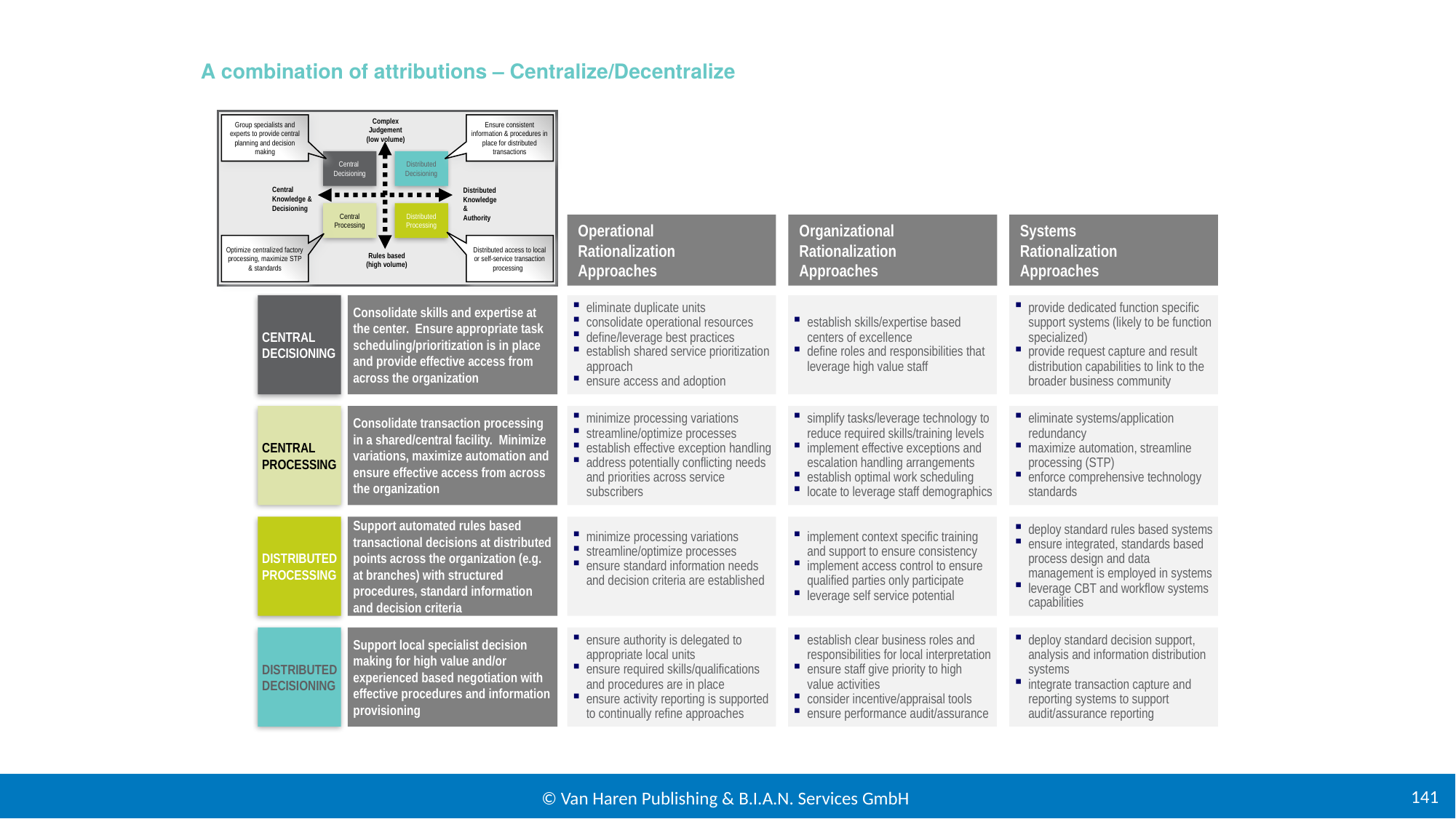

A combination of attributions – Centralize/Decentralize

Complex Judgement
(low volume)
Group specialists and experts to provide central planning and decision making
Ensure consistent information & procedures in place for distributed transactions

Central
Decisioning
Distributed
Decisioning
Central Knowledge & Decisioning
Distributed
Knowledge &
Authority
Central
Processing
Distributed
Processing
Optimize centralized factory processing, maximize STP & standards
Distributed access to local or self-service transaction processing
Rules based
(high volume)
Operational
Rationalization
Approaches
Organizational
Rationalization
Approaches
Systems
Rationalization
Approaches
CENTRAL
DECISIONING
Consolidate skills and expertise at the center.  Ensure appropriate task scheduling/prioritization is in place and provide effective access from across the organization
eliminate duplicate units
consolidate operational resources
define/leverage best practices
establish shared service prioritization approach
ensure access and adoption
establish skills/expertise based centers of excellence
define roles and responsibilities that leverage high value staff
provide dedicated function specific support systems (likely to be function specialized)
provide request capture and result distribution capabilities to link to the broader business community
CENTRAL
PROCESSING
Consolidate transaction processing in a shared/central facility.  Minimize variations, maximize automation and ensure effective access from across the organization
minimize processing variations
streamline/optimize processes
establish effective exception handling
address potentially conflicting needs and priorities across service subscribers
simplify tasks/leverage technology to reduce required skills/training levels
implement effective exceptions and escalation handling arrangements
establish optimal work scheduling
locate to leverage staff demographics
eliminate systems/application redundancy
maximize automation, streamline processing (STP)
enforce comprehensive technology standards
minimize processing variations
streamline/optimize processes
ensure standard information needs and decision criteria are established

implement context specific training and support to ensure consistency
implement access control to ensure qualified parties only participate
leverage self service potential
deploy standard rules based systems
ensure integrated, standards based process design and data management is employed in systems
leverage CBT and workflow systems capabilities
DISTRIBUTED
PROCESSING
Support automated rules based transactional decisions at distributed points across the organization (e.g. at branches) with structured procedures, standard information and decision criteria
DISTRIBUTED
DECISIONING
Support local specialist decision making for high value and/or experienced based negotiation with effective procedures and information provisioning
ensure authority is delegated to appropriate local units
ensure required skills/qualifications and procedures are in place
ensure activity reporting is supported to continually refine approaches
establish clear business roles and responsibilities for local interpretation
ensure staff give priority to high value activities
consider incentive/appraisal tools
ensure performance audit/assurance
deploy standard decision support, analysis and information distribution systems
integrate transaction capture and reporting systems to support audit/assurance reporting